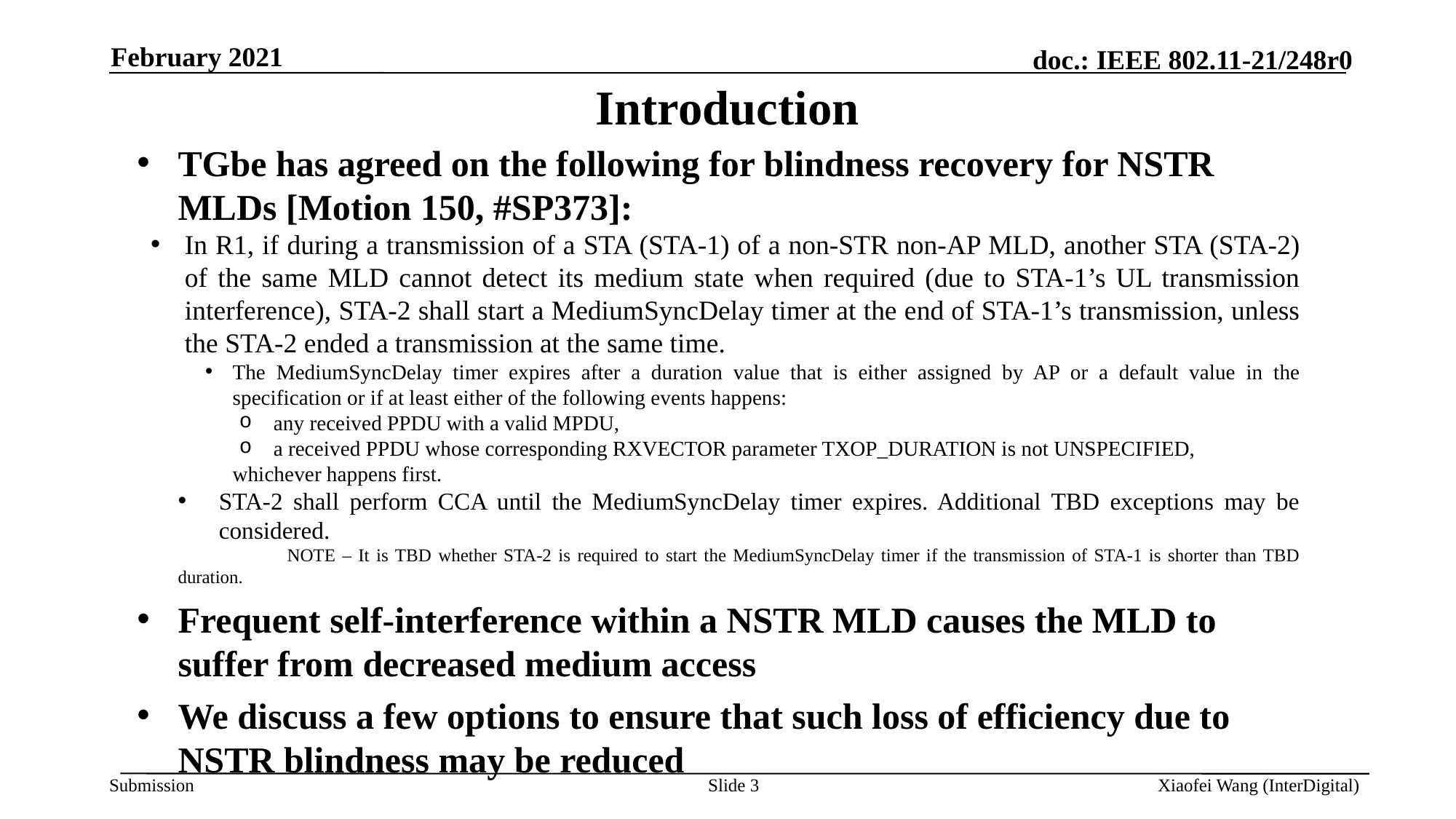

February 2021
# Introduction
TGbe has agreed on the following for blindness recovery for NSTR MLDs [Motion 150, #SP373]:
In R1, if during a transmission of a STA (STA-1) of a non-STR non-AP MLD, another STA (STA-2) of the same MLD cannot detect its medium state when required (due to STA-1’s UL transmission interference), STA-2 shall start a MediumSyncDelay timer at the end of STA-1’s transmission, unless the STA-2 ended a transmission at the same time.
The MediumSyncDelay timer expires after a duration value that is either assigned by AP or a default value in the specification or if at least either of the following events happens:
any received PPDU with a valid MPDU,
a received PPDU whose corresponding RXVECTOR parameter TXOP_DURATION is not UNSPECIFIED,
whichever happens first.
STA-2 shall perform CCA until the MediumSyncDelay timer expires. Additional TBD exceptions may be considered.
	NOTE – It is TBD whether STA-2 is required to start the MediumSyncDelay timer if the transmission of STA-1 is shorter than TBD duration.
Frequent self-interference within a NSTR MLD causes the MLD to suffer from decreased medium access
We discuss a few options to ensure that such loss of efficiency due to NSTR blindness may be reduced
Slide 3
Xiaofei Wang (InterDigital)